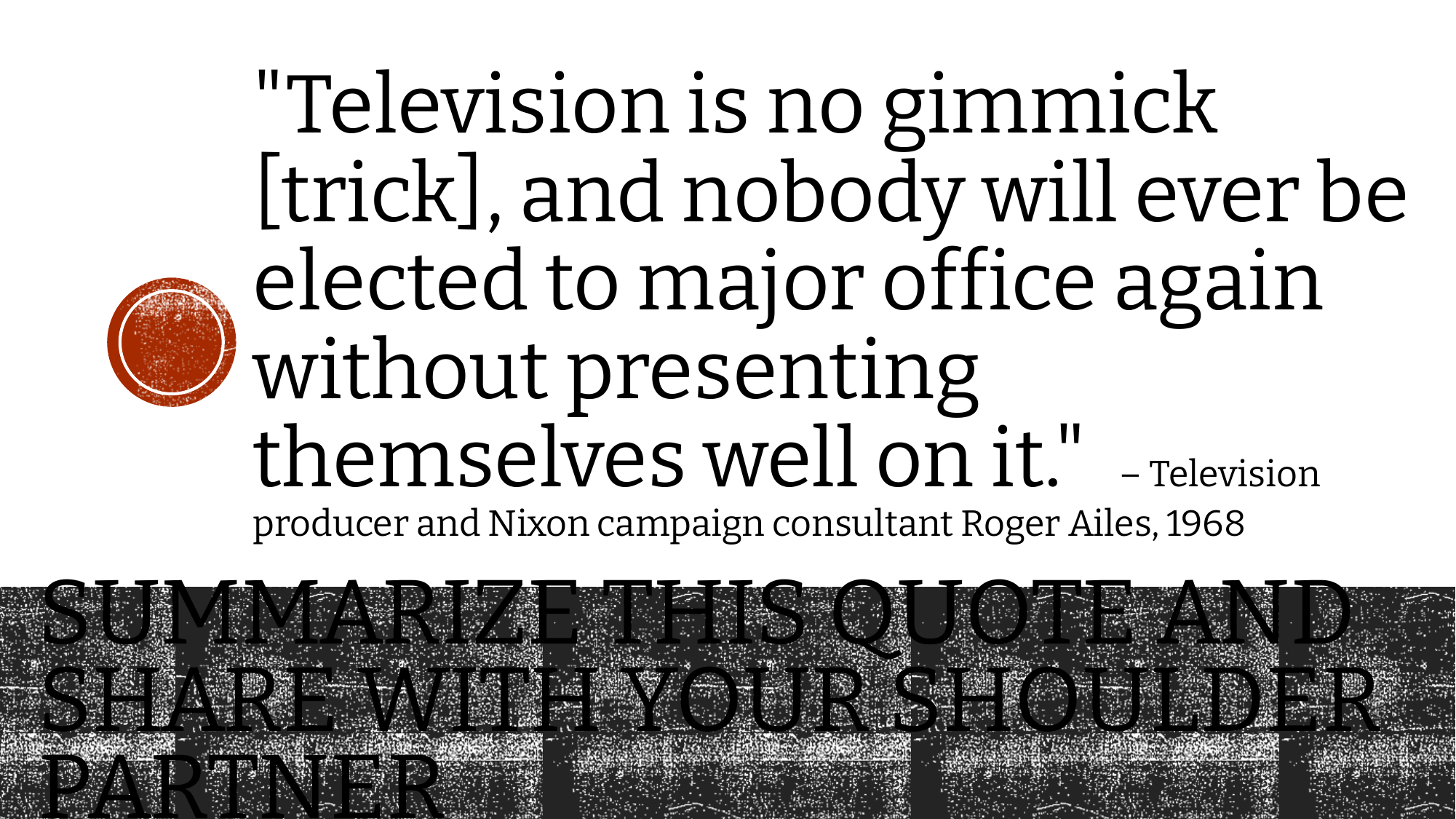

"Television is no gimmick [trick], and nobody will ever be elected to major office again without presenting themselves well on it."  – Television producer and Nixon campaign consultant Roger Ailes, 1968
# Summarize this quote and share with your shoulder partner